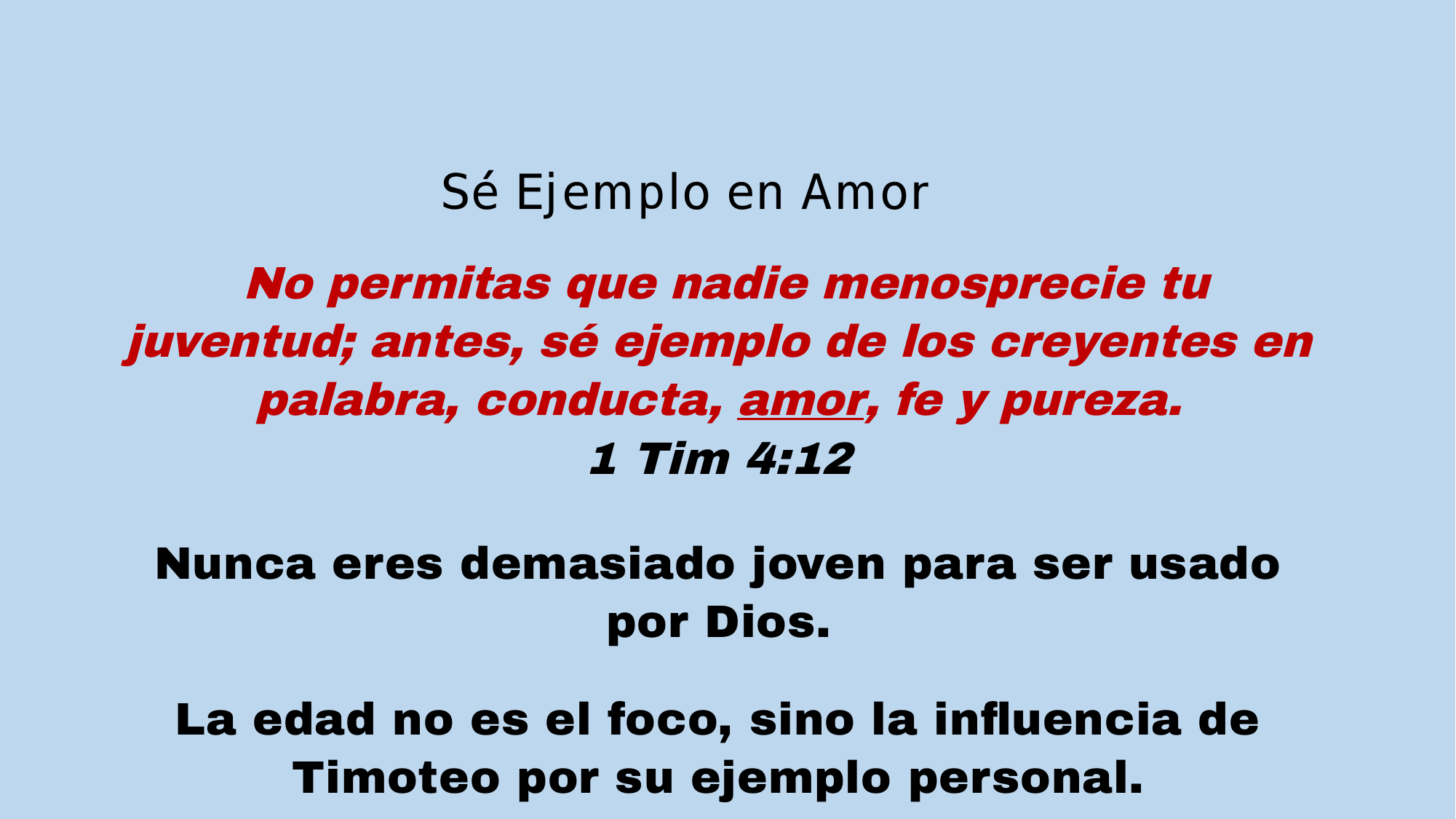

Sé Ejemplo en Amor
 No permitas que nadie menosprecie tu juventud; antes, sé ejemplo de los creyentes en palabra, conducta, amor, fe y pureza.
1 Tim 4:12

Nunca eres demasiado joven para ser usado por Dios.

La edad no es el foco, sino la influencia de Timoteo por su ejemplo personal.